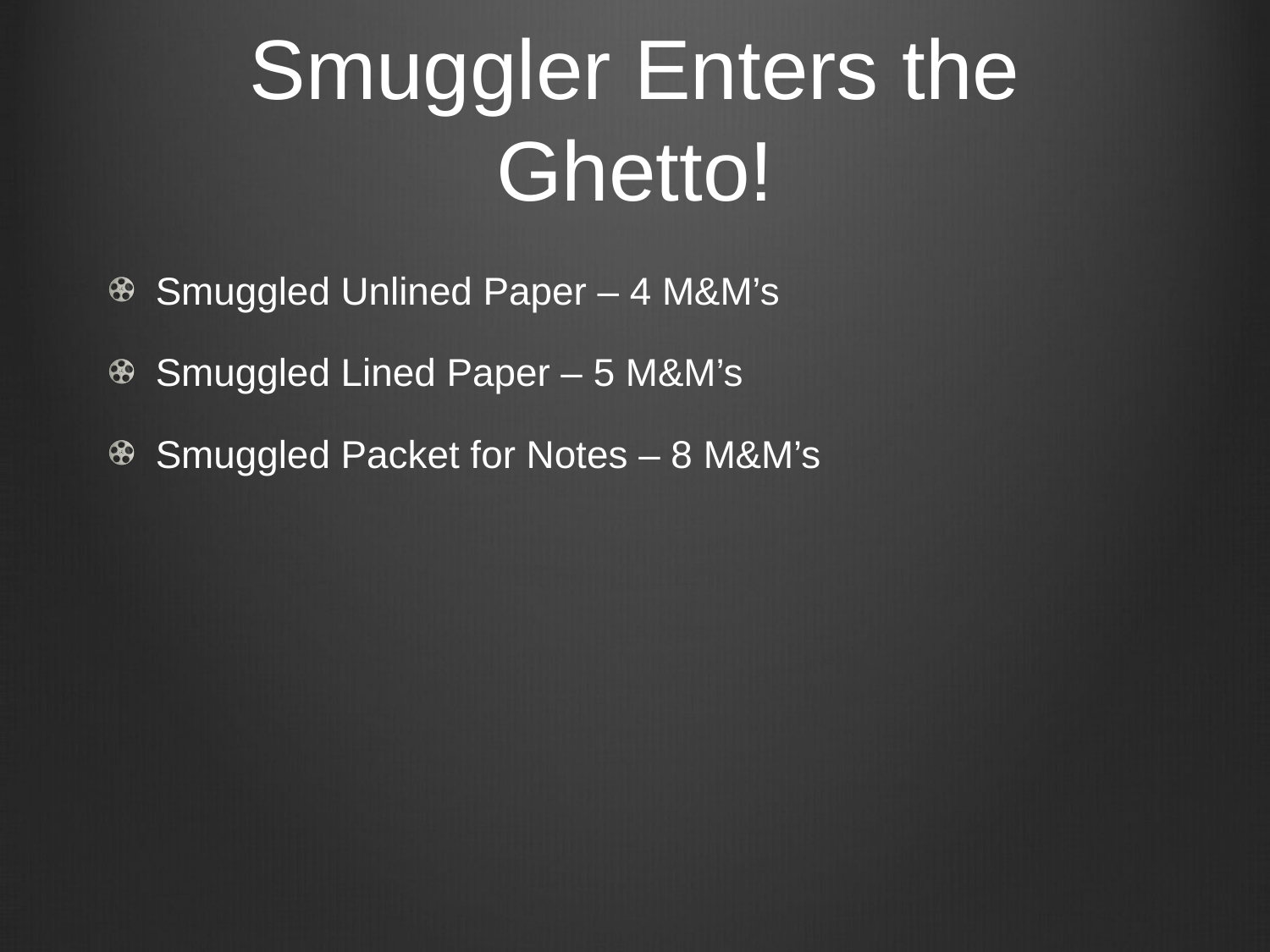

# Smuggler Enters the Ghetto!
Smuggled Unlined Paper – 4 M&M’s
Smuggled Lined Paper – 5 M&M’s
Smuggled Packet for Notes – 8 M&M’s